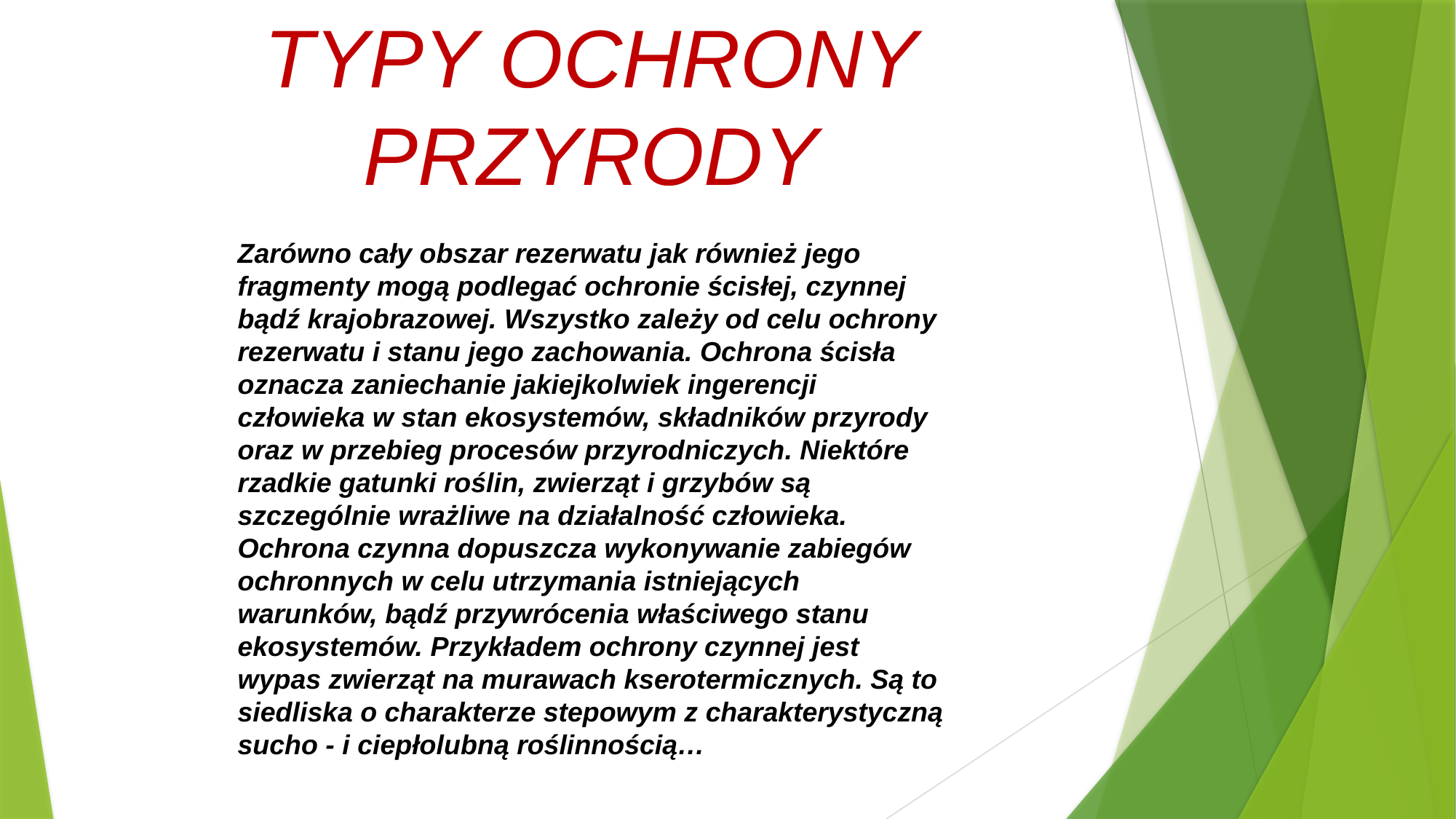

# TYPY OCHRONY PRZYRODY
Zarówno cały obszar rezerwatu jak również jego fragmenty mogą podlegać ochronie ścisłej, czynnej bądź krajobrazowej. Wszystko zależy od celu ochrony rezerwatu i stanu jego zachowania. Ochrona ścisła oznacza zaniechanie jakiejkolwiek ingerencji człowieka w stan ekosystemów, składników przyrody oraz w przebieg procesów przyrodniczych. Niektóre rzadkie gatunki roślin, zwierząt i grzybów są szczególnie wrażliwe na działalność człowieka. Ochrona czynna dopuszcza wykonywanie zabiegów ochronnych w celu utrzymania istniejących warunków, bądź przywrócenia właściwego stanu ekosystemów. Przykładem ochrony czynnej jest wypas zwierząt na murawach kserotermicznych. Są to siedliska o charakterze stepowym z charakterystyczną sucho - i ciepłolubną roślinnością…